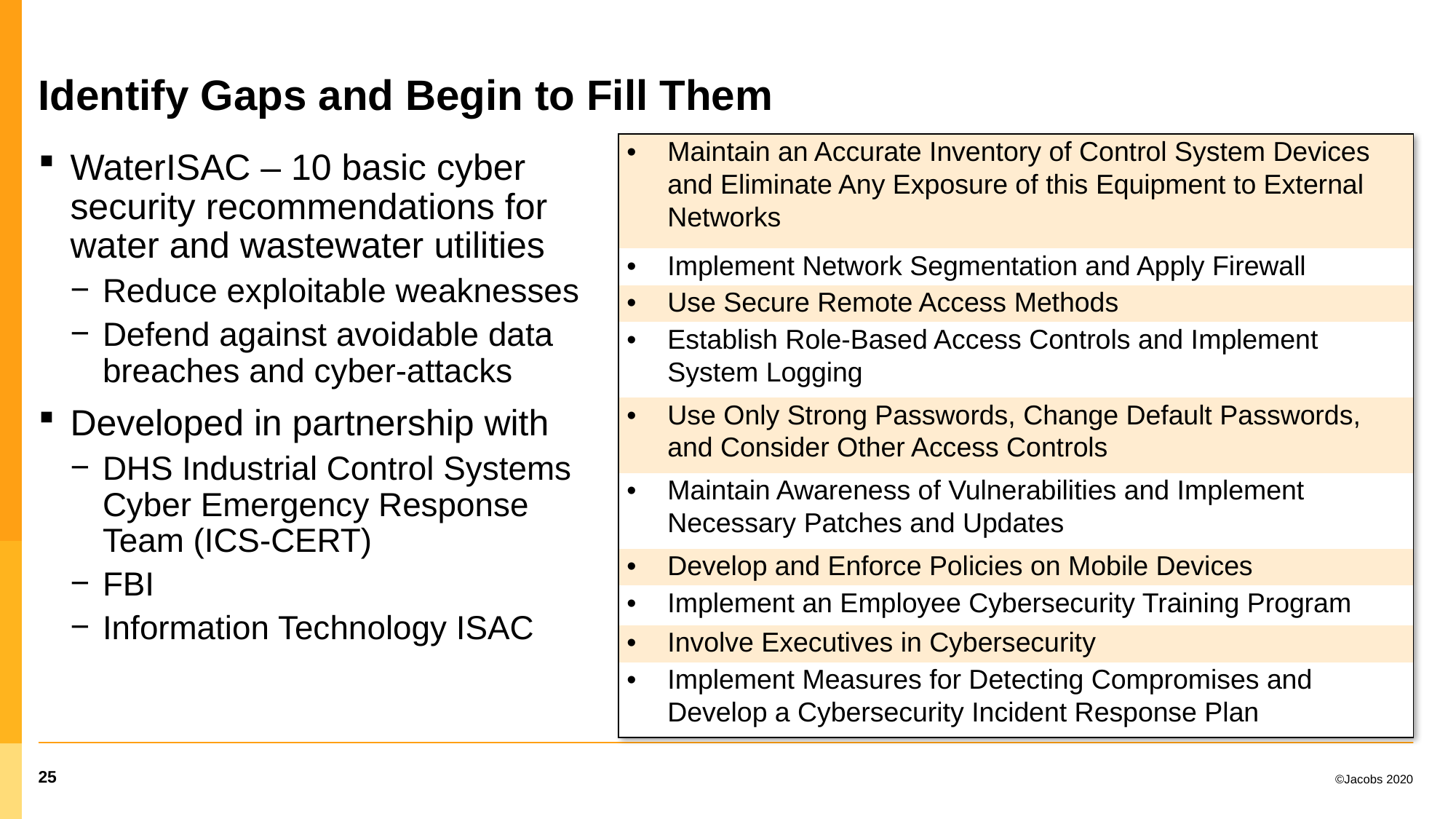

# Identify Gaps and Begin to Fill Them
| Maintain an Accurate Inventory of Control System Devices and Eliminate Any Exposure of this Equipment to External Networks |
| --- |
| Implement Network Segmentation and Apply Firewall |
| Use Secure Remote Access Methods |
| Establish Role-Based Access Controls and Implement System Logging |
| Use Only Strong Passwords, Change Default Passwords, and Consider Other Access Controls |
| Maintain Awareness of Vulnerabilities and Implement Necessary Patches and Updates |
| Develop and Enforce Policies on Mobile Devices |
| Implement an Employee Cybersecurity Training Program |
| Involve Executives in Cybersecurity |
| Implement Measures for Detecting Compromises and Develop a Cybersecurity Incident Response Plan |
WaterISAC – 10 basic cyber security recommendations for water and wastewater utilities
Reduce exploitable weaknesses
Defend against avoidable data breaches and cyber-attacks
Developed in partnership with
DHS Industrial Control Systems Cyber Emergency Response Team (ICS-CERT)
FBI
Information Technology ISAC

25
©Jacobs 2020